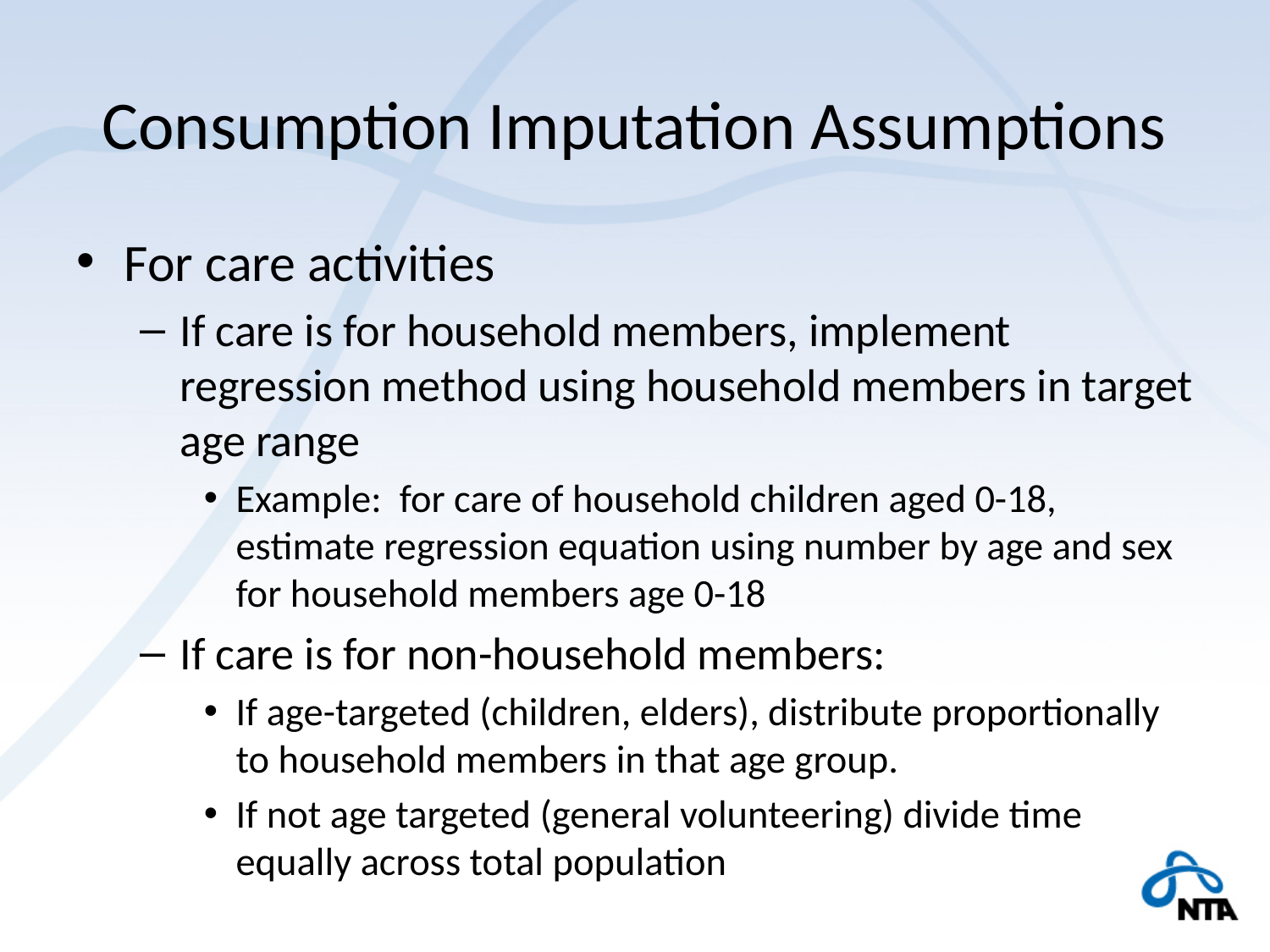

# Consumption Imputation Assumptions
For care activities
If care is for household members, implement regression method using household members in target age range
Example:  for care of household children aged 0-18, estimate regression equation using number by age and sex for household members age 0-18
If care is for non-household members:
If age-targeted (children, elders), distribute proportionally to household members in that age group.
If not age targeted (general volunteering) divide time equally across total population